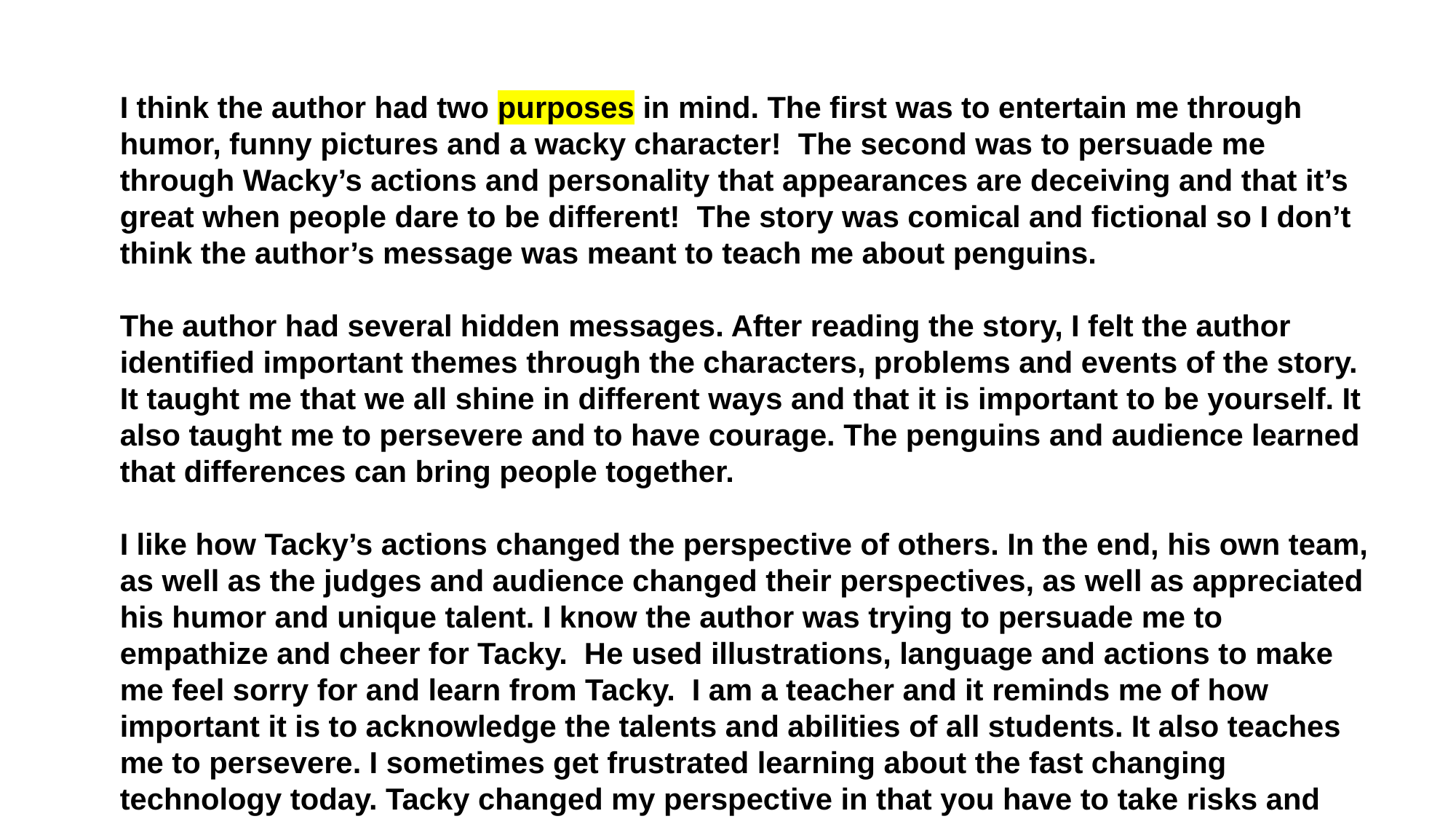

I think the author had two purposes in mind. The first was to entertain me through humor, funny pictures and a wacky character!  The second was to persuade me through Wacky’s actions and personality that appearances are deceiving and that it’s great when people dare to be different!  The story was comical and fictional so I don’t think the author’s message was meant to teach me about penguins.

The author had several hidden messages. After reading the story, I felt the author identified important themes through the characters, problems and events of the story.  It taught me that we all shine in different ways and that it is important to be yourself. It also taught me to persevere and to have courage. The penguins and audience learned that differences can bring people together.

I like how Tacky’s actions changed the perspective of others. In the end, his own team, as well as the judges and audience changed their perspectives, as well as appreciated his humor and unique talent. I know the author was trying to persuade me to empathize and cheer for Tacky.  He used illustrations, language and actions to make me feel sorry for and learn from Tacky.  I am a teacher and it reminds me of how important it is to acknowledge the talents and abilities of all students. It also teaches me to persevere. I sometimes get frustrated learning about the fast changing technology today. Tacky changed my perspective in that you have to take risks and believe in yourself to be successful.